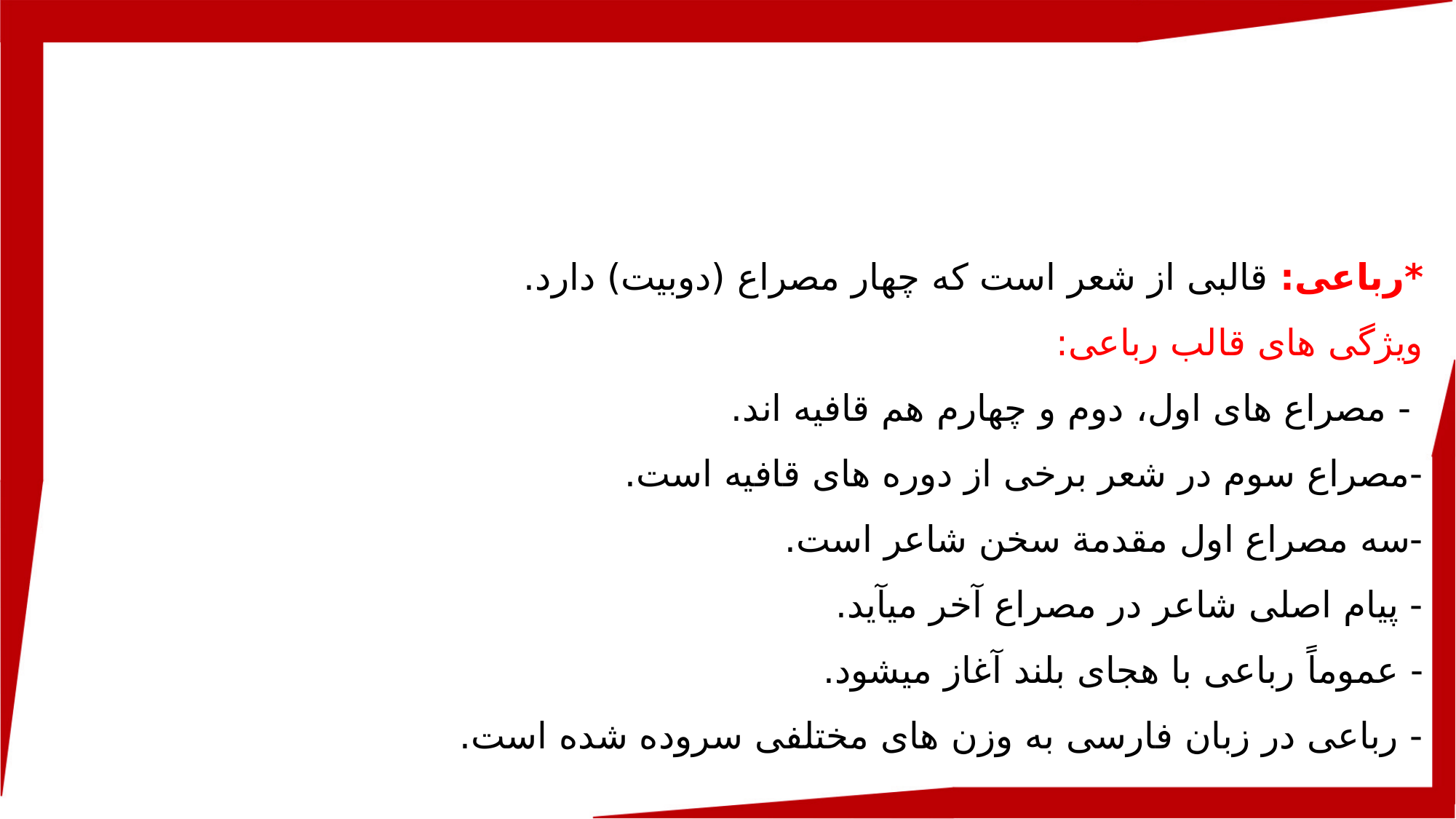

*رباعی: قالبی از شعر است که چهار مصراع (دوبیت) دارد.
ویژگی های قالب رباعی:
 - مصراع های اول، دوم و چهارم هم قافیه اند.
	-مصراع سوم در شعر برخی از دوره های قافیه است.
	-سه مصراع اول مقدمة سخن شاعر است.
	- پیام اصلی شاعر در مصراع آخر میآید.
	- عموماً رباعی با هجای بلند آغاز می­شود.
	- رباعی در زبان فارسی به وزن های مختلفی سروده شده است.